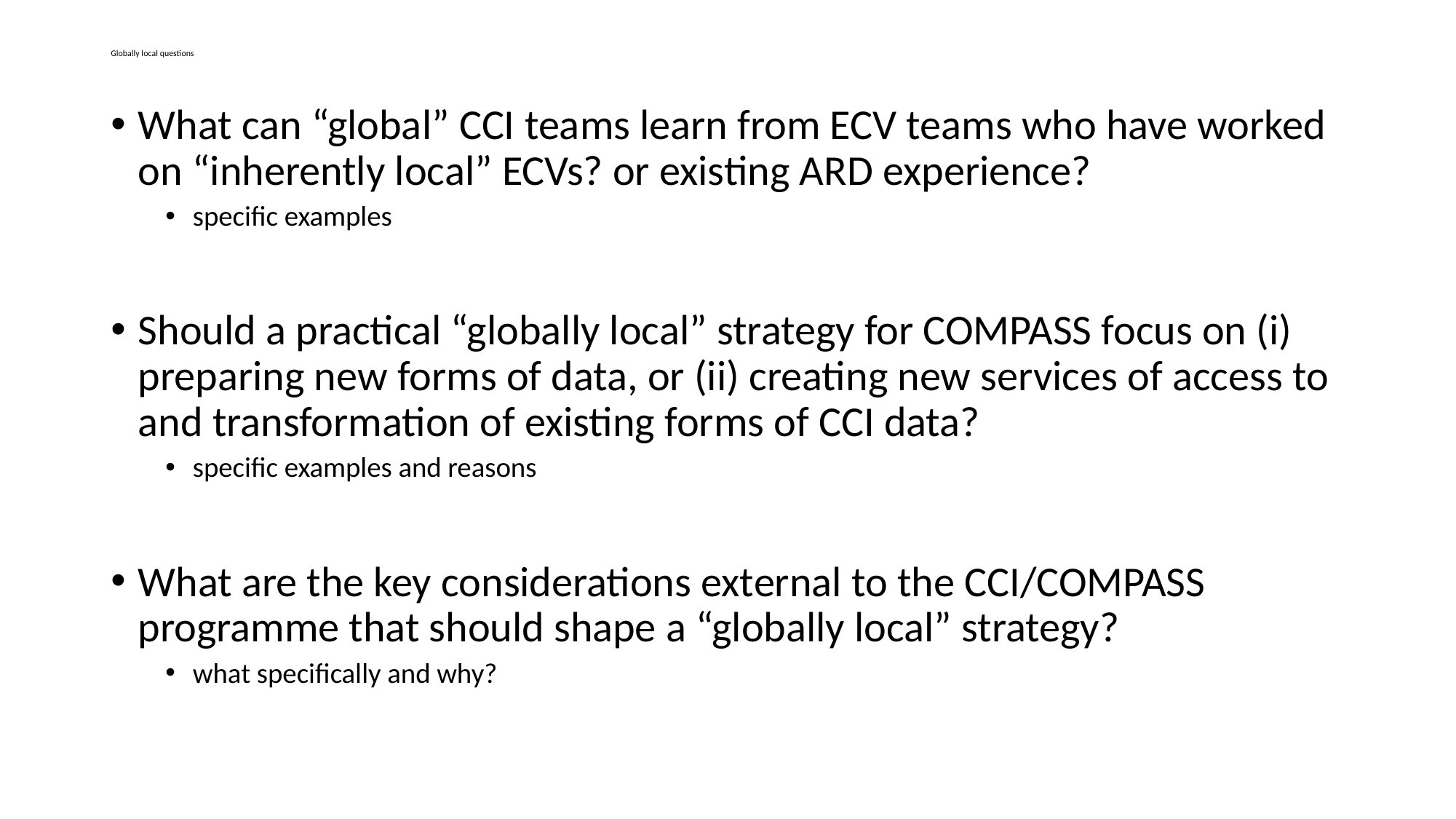

# Globally local questions
What can “global” CCI teams learn from ECV teams who have worked on “inherently local” ECVs? or existing ARD experience?
specific examples

Should a practical “globally local” strategy for COMPASS focus on (i) preparing new forms of data, or (ii) creating new services of access to and transformation of existing forms of CCI data?
specific examples and reasons

What are the key considerations external to the CCI/COMPASS programme that should shape a “globally local” strategy?
what specifically and why?